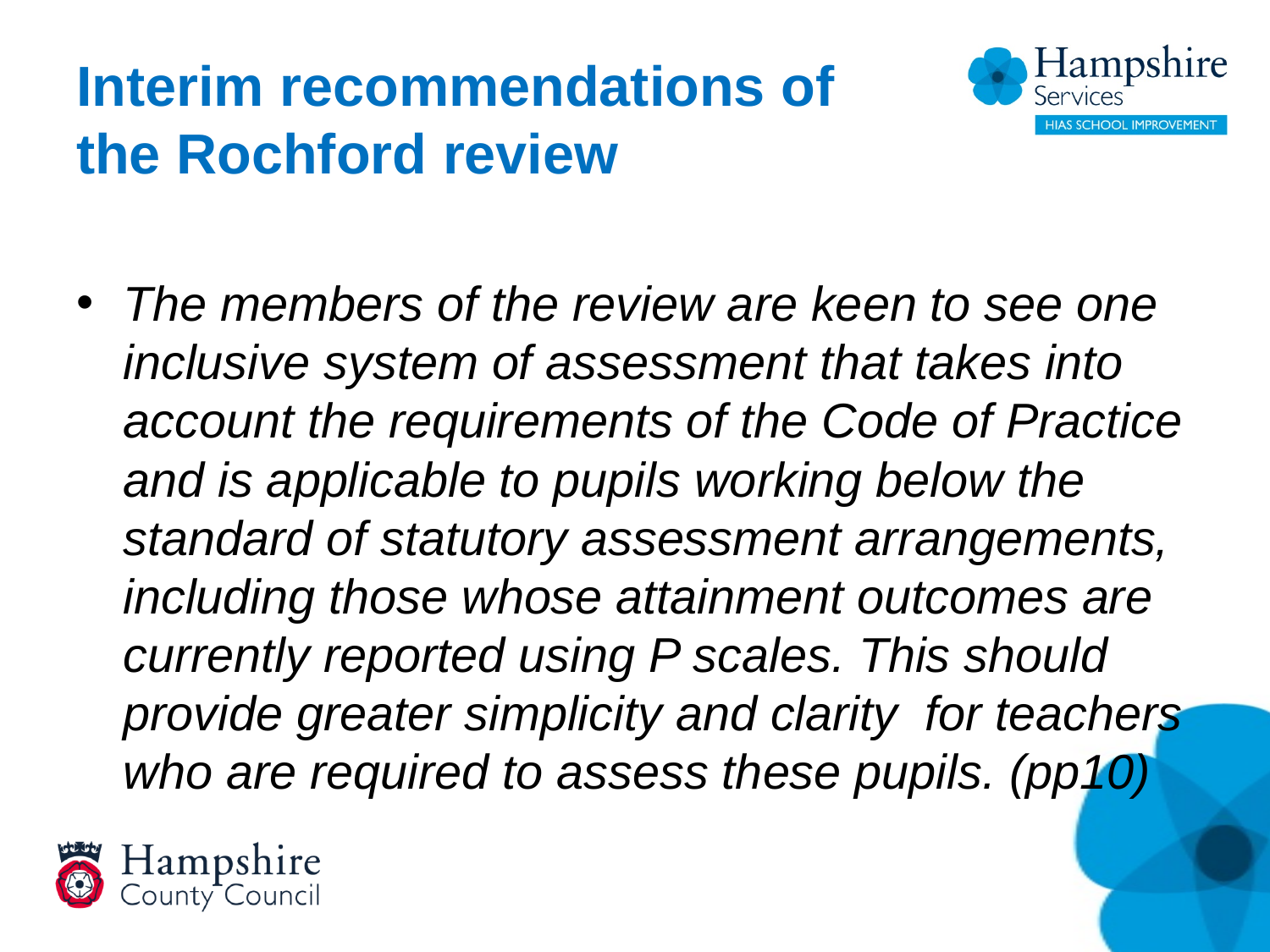

# Interim recommendations of the Rochford review
The members of the review are keen to see one inclusive system of assessment that takes into account the requirements of the Code of Practice and is applicable to pupils working below the standard of statutory assessment arrangements, including those whose attainment outcomes are currently reported using P scales. This should provide greater simplicity and clarity  for teachers who are required to assess these pupils. (pp10)